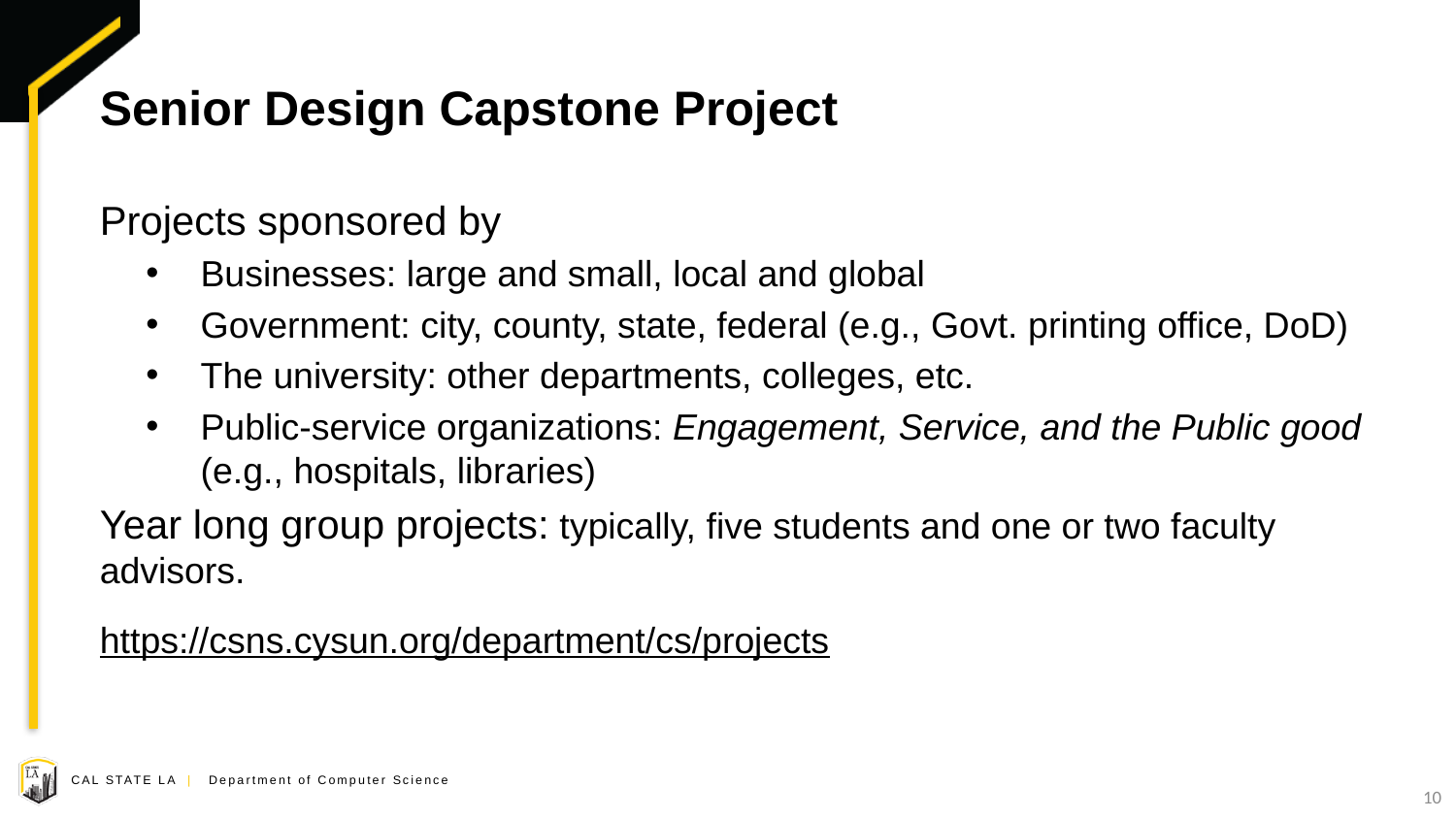

# Senior Design Capstone Project
Projects sponsored by
Businesses: large and small, local and global
Government: city, county, state, federal (e.g., Govt. printing office, DoD)
The university: other departments, colleges, etc.
Public-service organizations: Engagement, Service, and the Public good (e.g., hospitals, libraries)
Year long group projects: typically, five students and one or two faculty advisors.
https://csns.cysun.org/department/cs/projects
10